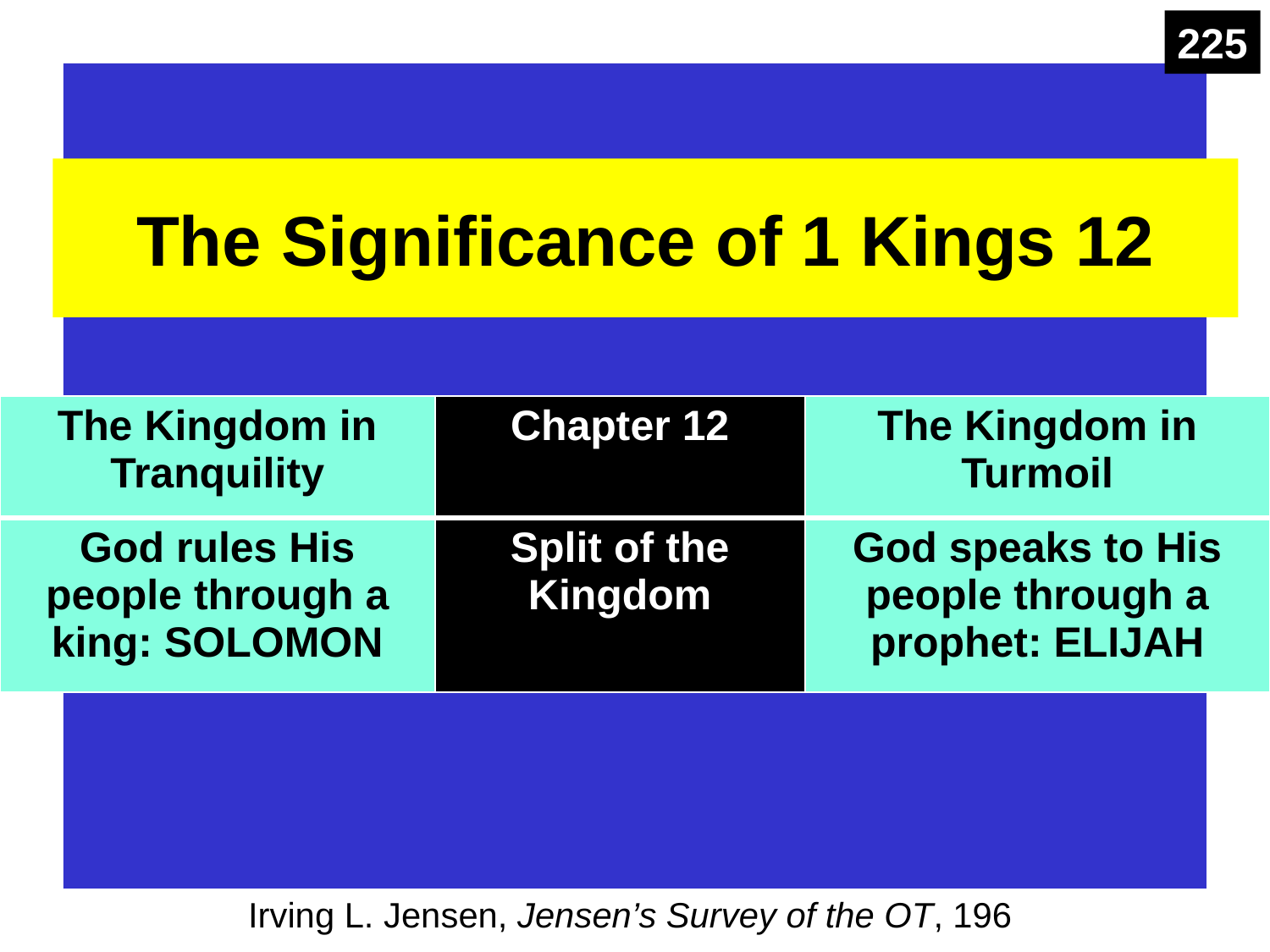

225

The Significance of 1 Kings 12
| The Kingdom in Tranquility | Chapter 12 | The Kingdom in Turmoil |
| --- | --- | --- |
| God rules His people through a king: SOLOMON | Split of the Kingdom | God speaks to His people through a prophet: ELIJAH |
Irving L. Jensen, Jensen’s Survey of the OT, 196